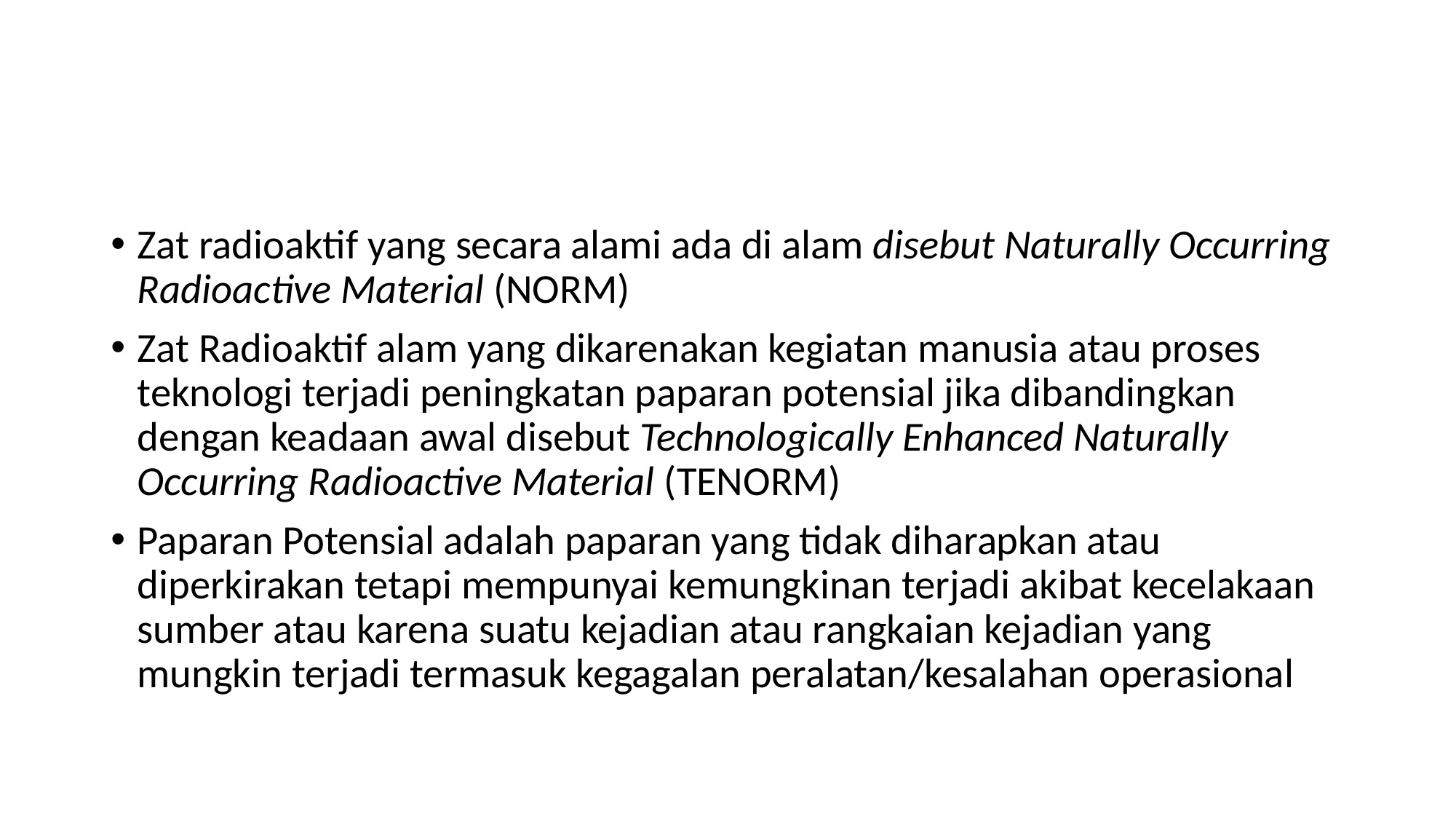

#
Zat radioaktif yang secara alami ada di alam disebut Naturally Occurring Radioactive Material (NORM)
Zat Radioaktif alam yang dikarenakan kegiatan manusia atau proses teknologi terjadi peningkatan paparan potensial jika dibandingkan dengan keadaan awal disebut Technologically Enhanced Naturally Occurring Radioactive Material (TENORM)
Paparan Potensial adalah paparan yang tidak diharapkan atau diperkirakan tetapi mempunyai kemungkinan terjadi akibat kecelakaan sumber atau karena suatu kejadian atau rangkaian kejadian yang mungkin terjadi termasuk kegagalan peralatan/kesalahan operasional